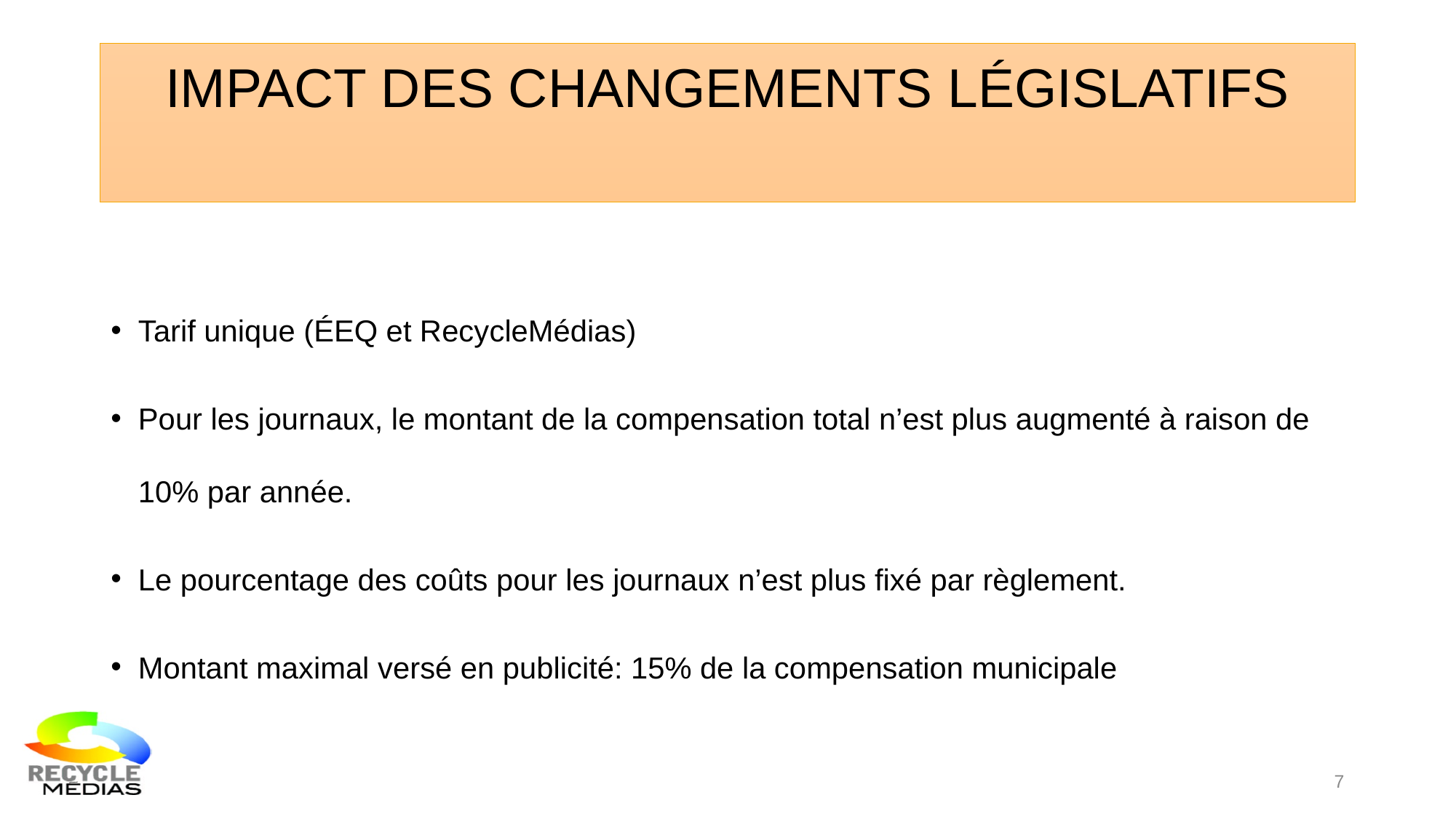

# Impact des changements législatifs

Tarif unique (ÉEQ et RecycleMédias)
Pour les journaux, le montant de la compensation total n’est plus augmenté à raison de 10% par année.
Le pourcentage des coûts pour les journaux n’est plus fixé par règlement.
Montant maximal versé en publicité: 15% de la compensation municipale

7